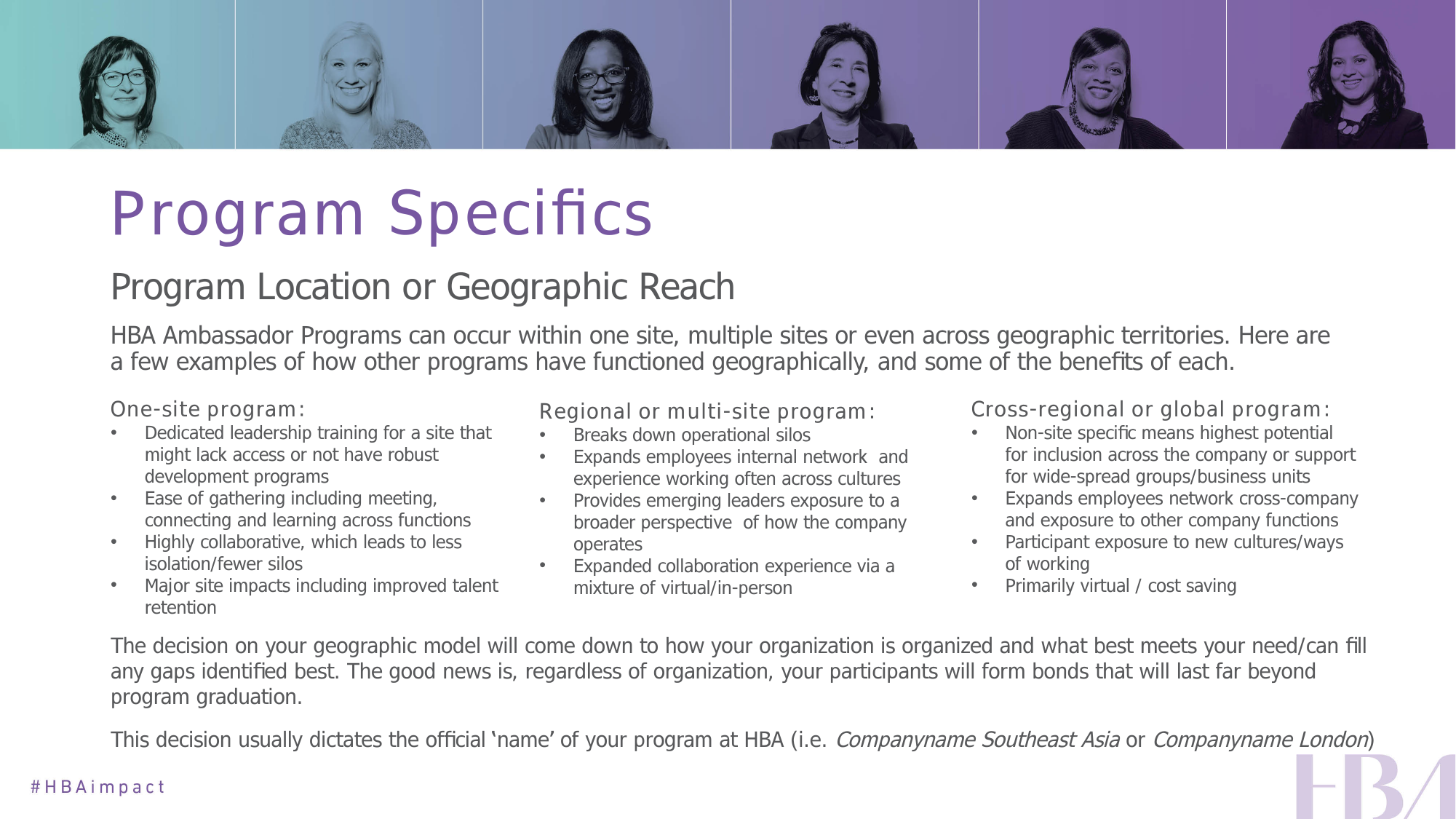

# Program Specifics
Program Location or Geographic Reach
HBA Ambassador Programs can occur within one site, multiple sites or even across geographic territories. Here are a few examples of how other programs have functioned geographically, and some of the benefits of each.

One-site program:
Dedicated leadership training for a site that might lack access or not have robust development programs
Ease of gathering including meeting, connecting and learning across functions
Highly collaborative, which leads to less isolation/fewer silos
Major site impacts including improved talent retention
Cross-regional or global program:
Non-site specific means highest potential for inclusion across the company or support for wide-spread groups/business units
Expands employees network cross-company and exposure to other company functions
Participant exposure to new cultures/ways of working
Primarily virtual / cost saving

Regional or multi-site program:
Breaks down operational silos
Expands employees internal network  and experience working often across cultures
Provides emerging leaders exposure to a broader perspective  of how the company operates
Expanded collaboration experience via a mixture of virtual/in-person
The decision on your geographic model will come down to how your organization is organized and what best meets your need/can fill any gaps identified best. The good news is, regardless of organization, your participants will form bonds that will last far beyond program graduation.

This decision usually dictates the official ‘name’ of your program at HBA (i.e. Companyname Southeast Asia or Companyname London)